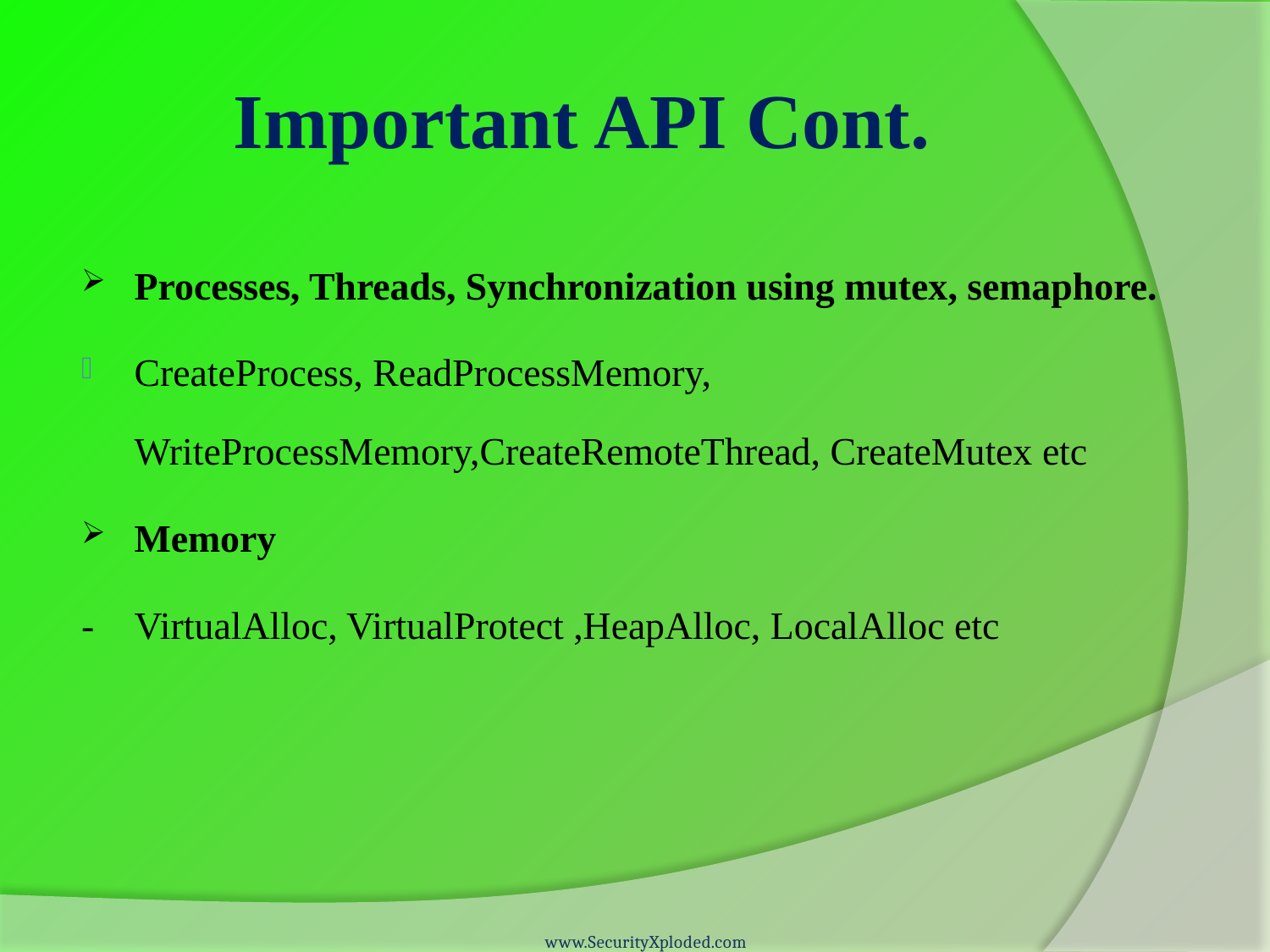

# Important API Cont.
Processes, Threads, Synchronization using mutex, semaphore.
CreateProcess, ReadProcessMemory, WriteProcessMemory,CreateRemoteThread, CreateMutex etc
Memory
- 	VirtualAlloc, VirtualProtect ,HeapAlloc, LocalAlloc etc

www.SecurityXploded.com